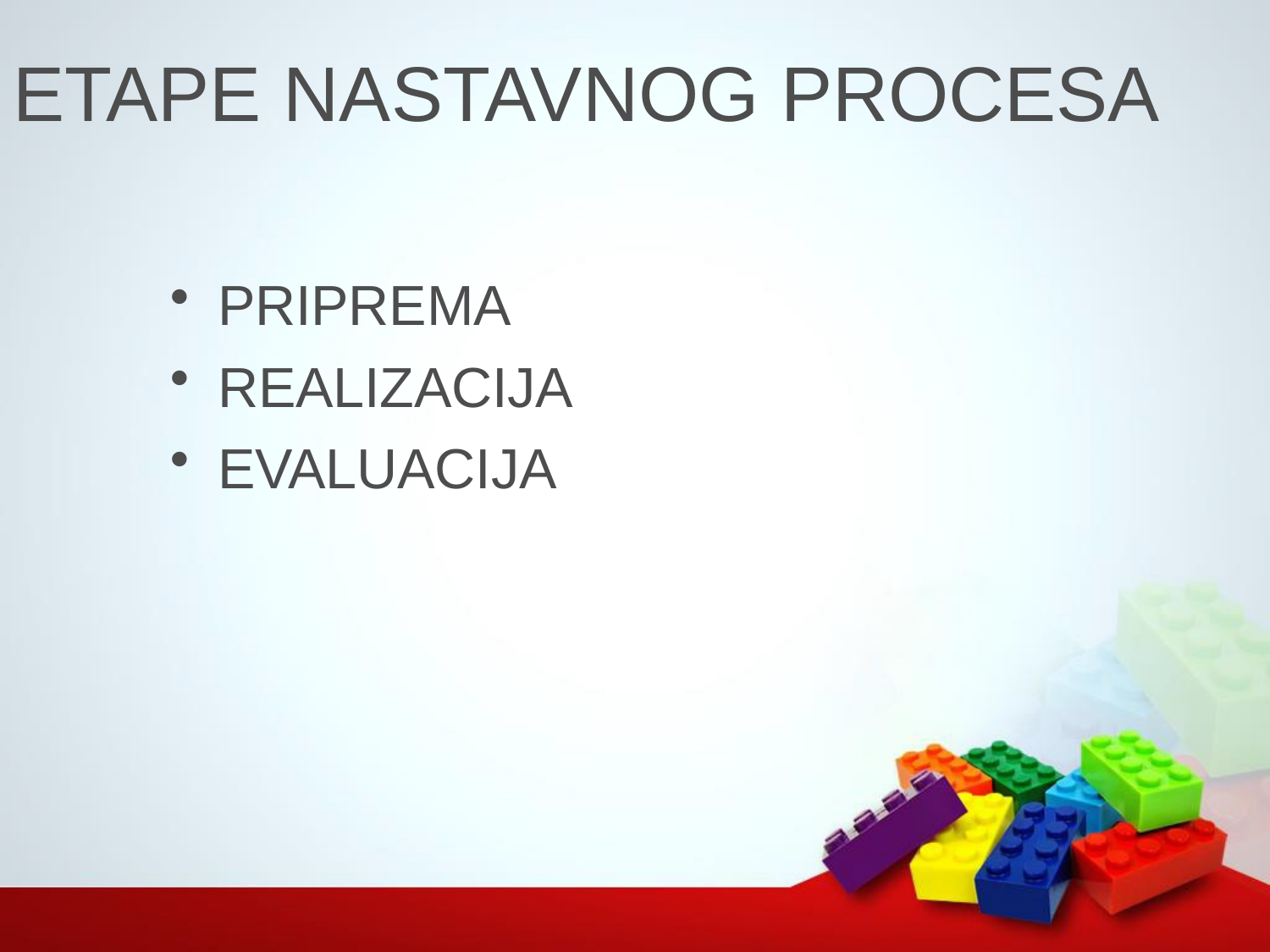

# ETAPE NASTAVNOG PROCESA
PRIPREMA
REALIZACIJA
EVALUACIJA